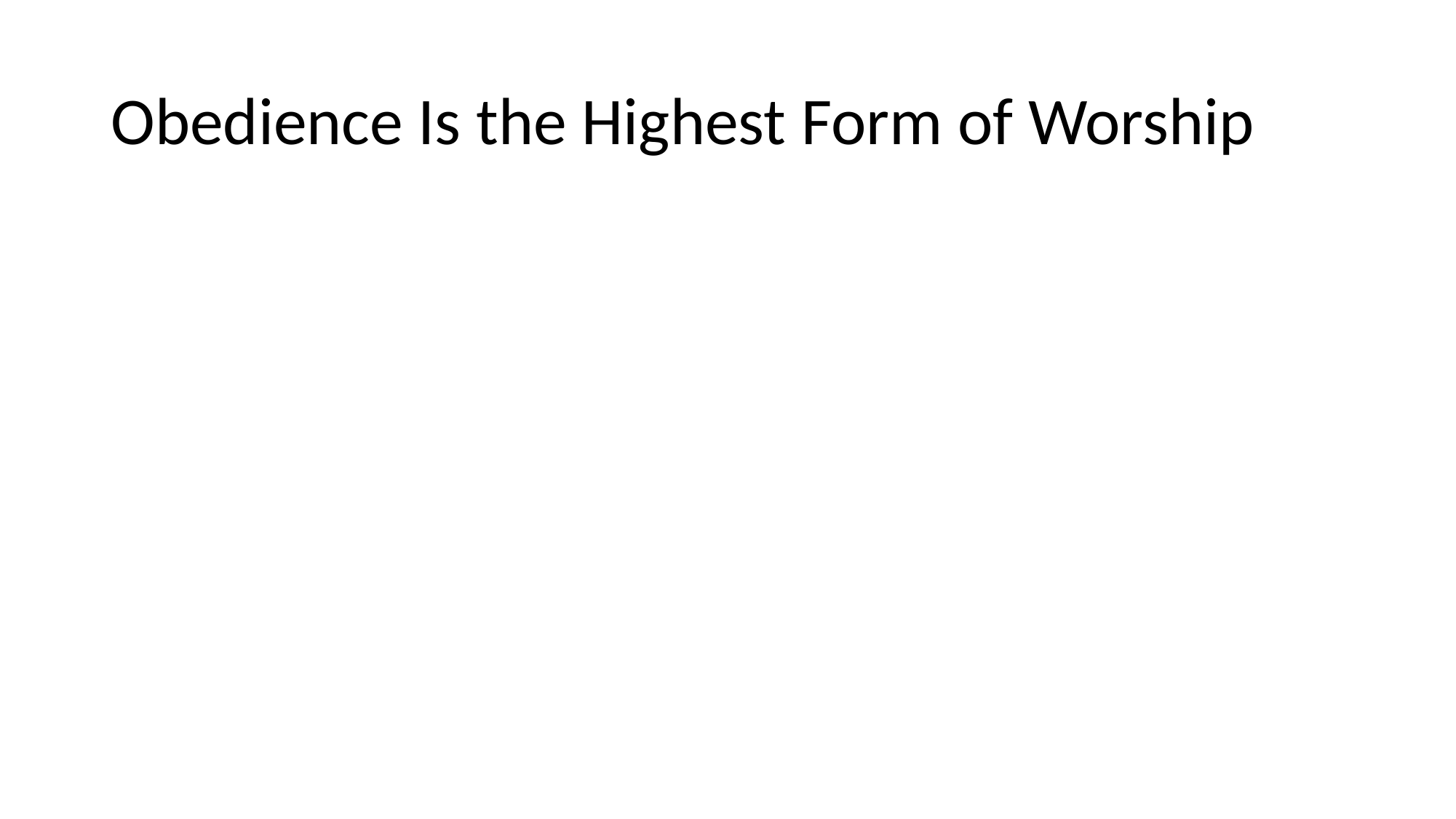

# Obedience Is the Highest Form of Worship